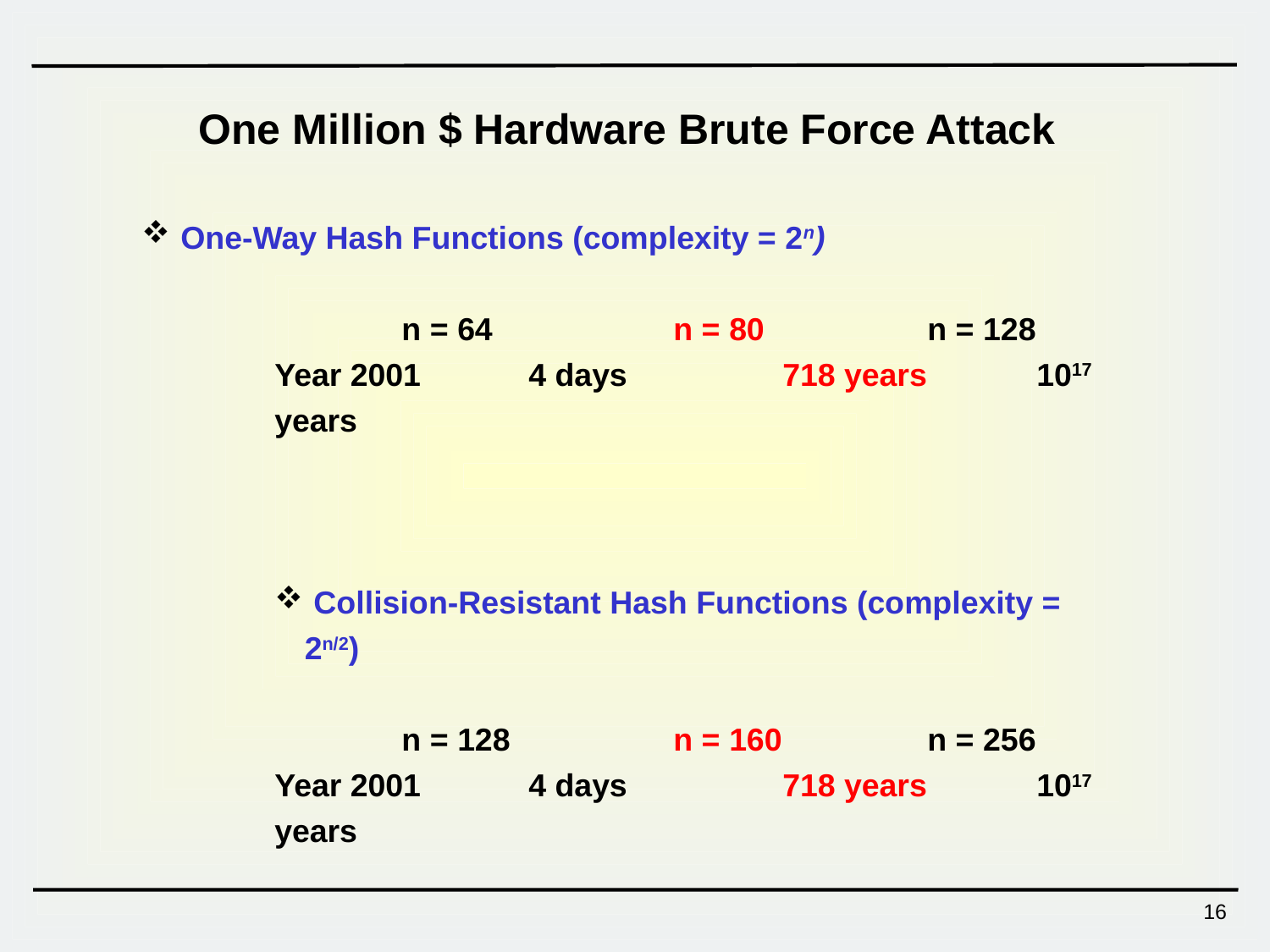

One Million $ Hardware Brute Force Attack
 One-Way Hash Functions (complexity = 2n)

	n = 64		  n = 80		  n = 128
Year 2001	4 days		718 years	1017 years

 Collision-Resistant Hash Functions (complexity = 2n/2)

	n = 128		  n = 160		  n = 256
Year 2001	4 days		718 years	1017 years

16